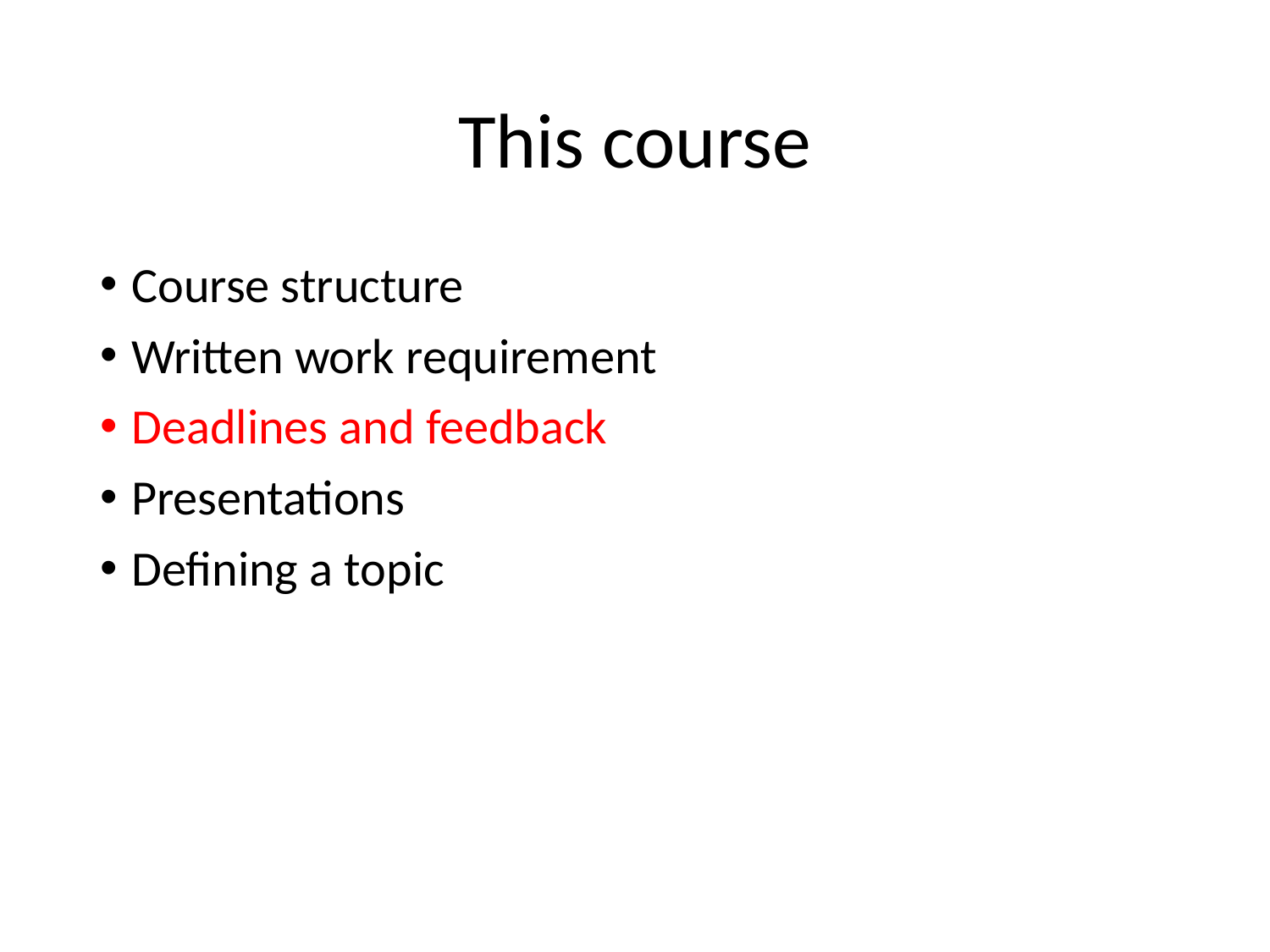

# This course
Course structure
Written work requirement
Deadlines and feedback
Presentations
Defining a topic